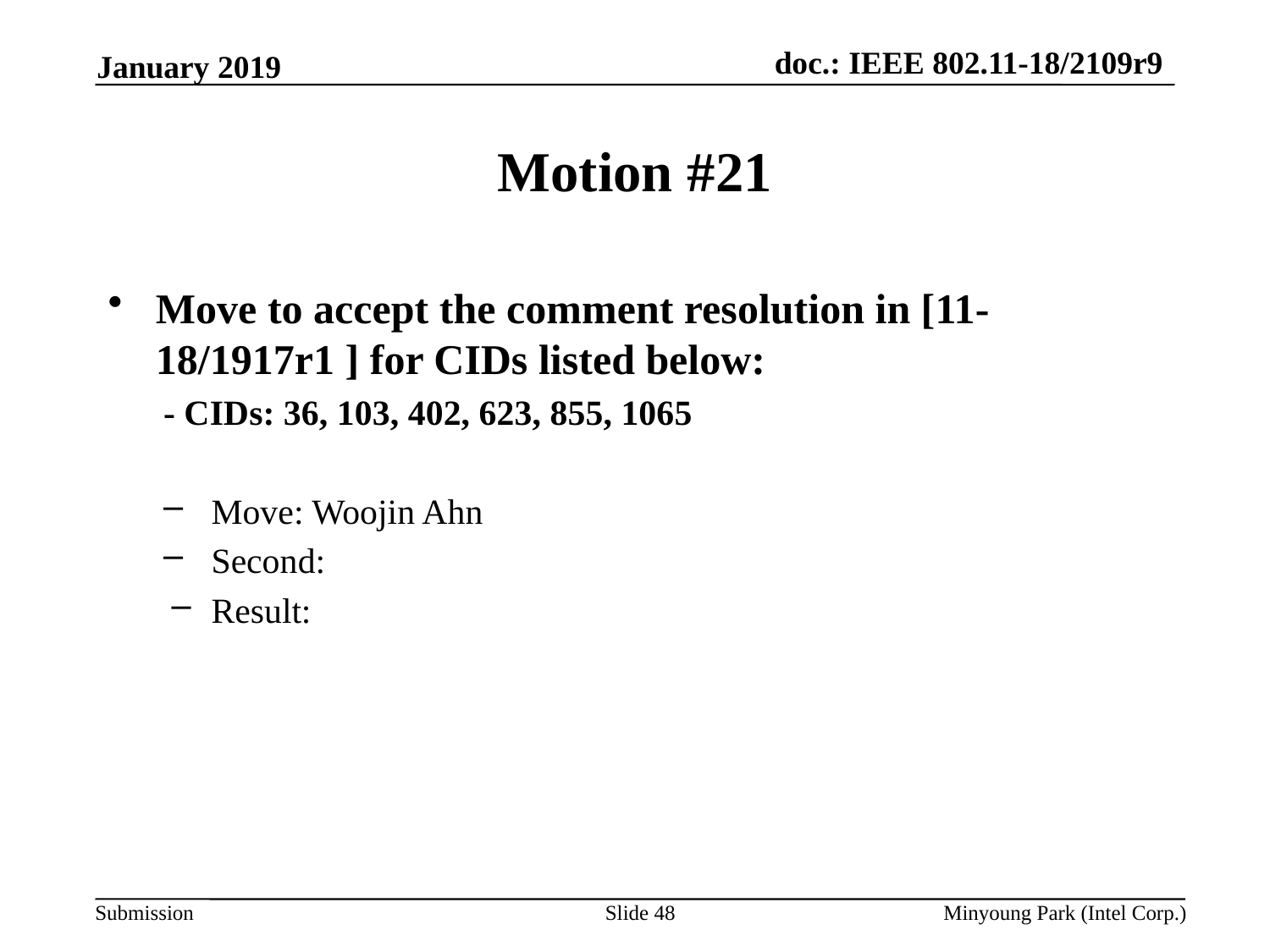

January 2019
# Motion #21
Move to accept the comment resolution in [11-18/1917r1 ] for CIDs listed below:
- CIDs: 36, 103, 402, 623, 855, 1065

Move: Woojin Ahn
Second:
Result:

Slide 48
Minyoung Park (Intel Corp.)